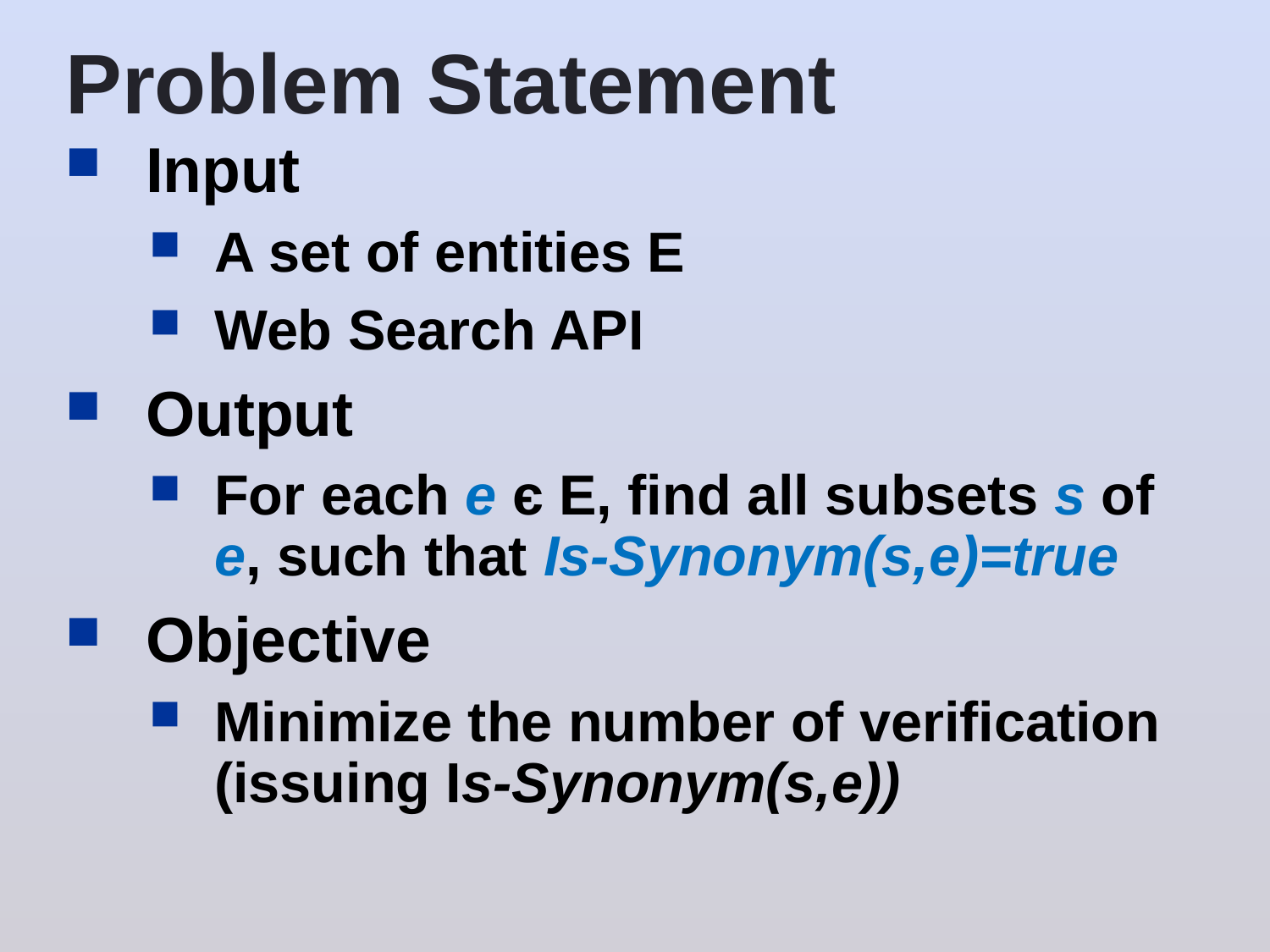

# Problem Statement
Input
A set of entities E
Web Search API
Output
For each e є E, find all subsets s of e, such that Is-Synonym(s,e)=true
Objective
Minimize the number of verification (issuing Is-Synonym(s,e))